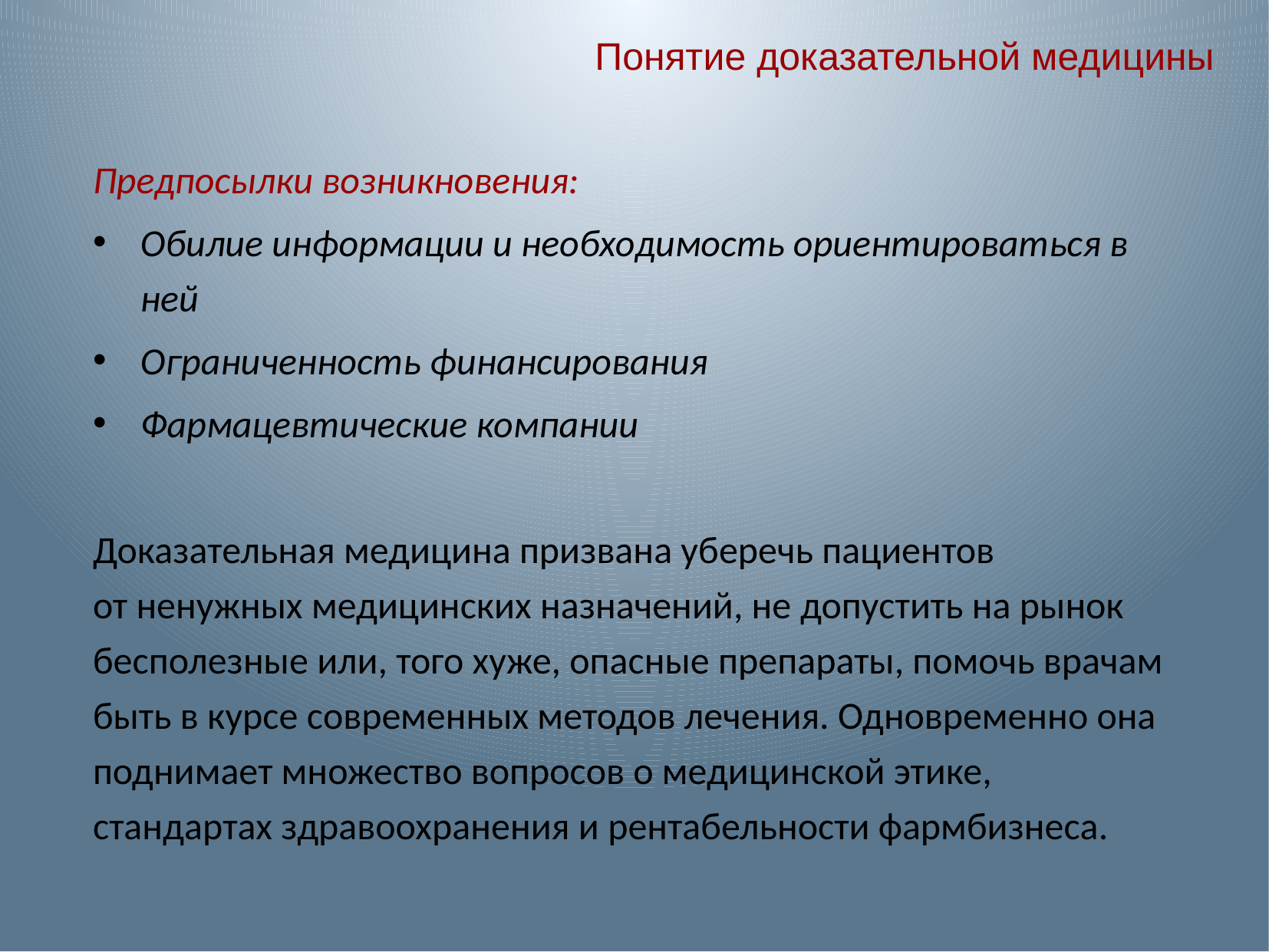

Понятие доказательной медицины
Предпосылки возникновения:
Обилие информации и необходимость ориентироваться в ней
Ограниченность финансирования
Фармацевтические компании

Доказательная медицина призвана уберечь пациентов от ненужных медицинских назначений, не допустить на рынок бесполезные или, того хуже, опасные препараты, помочь врачам быть в курсе современных методов лечения. Одновременно она поднимает множество вопросов о медицинской этике, стандартах здравоохранения и рентабельности фармбизнеса.